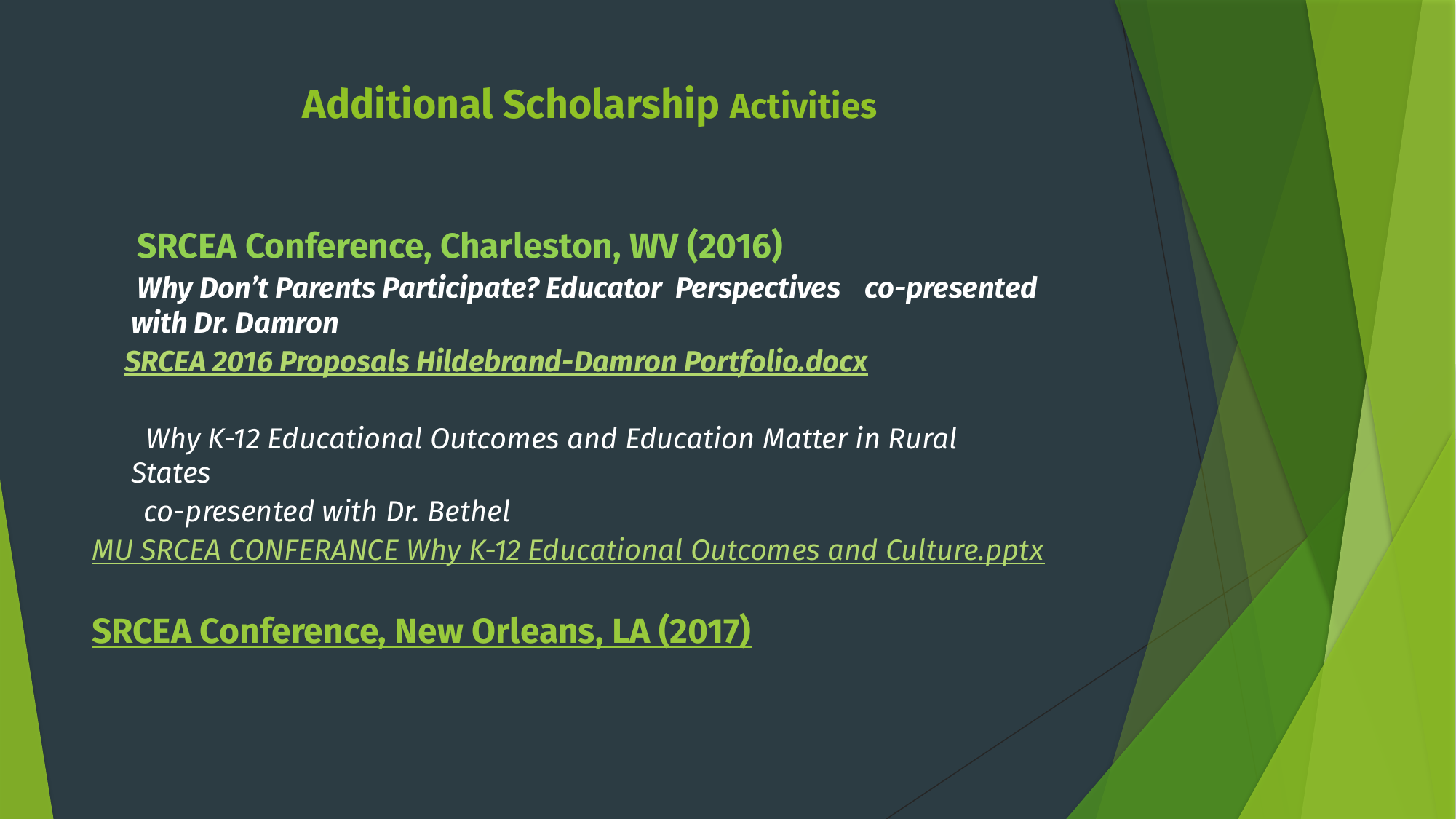

# Additional Scholarship Activities

SRCEA Conference, Charleston, WV (2016)
 Why Don’t Parents Participate? Educator  Perspectives				co-presented with Dr. Damron
     SRCEA 2016 Proposals Hildebrand-Damron Portfolio.docx

  Why K-12 Educational Outcomes and Education Matter in Rural    	  	 States
       co-presented with Dr. Bethel
MU SRCEA CONFERANCE Why K-12 Educational Outcomes and Culture.pptx

SRCEA Conference, New Orleans, LA (2017)